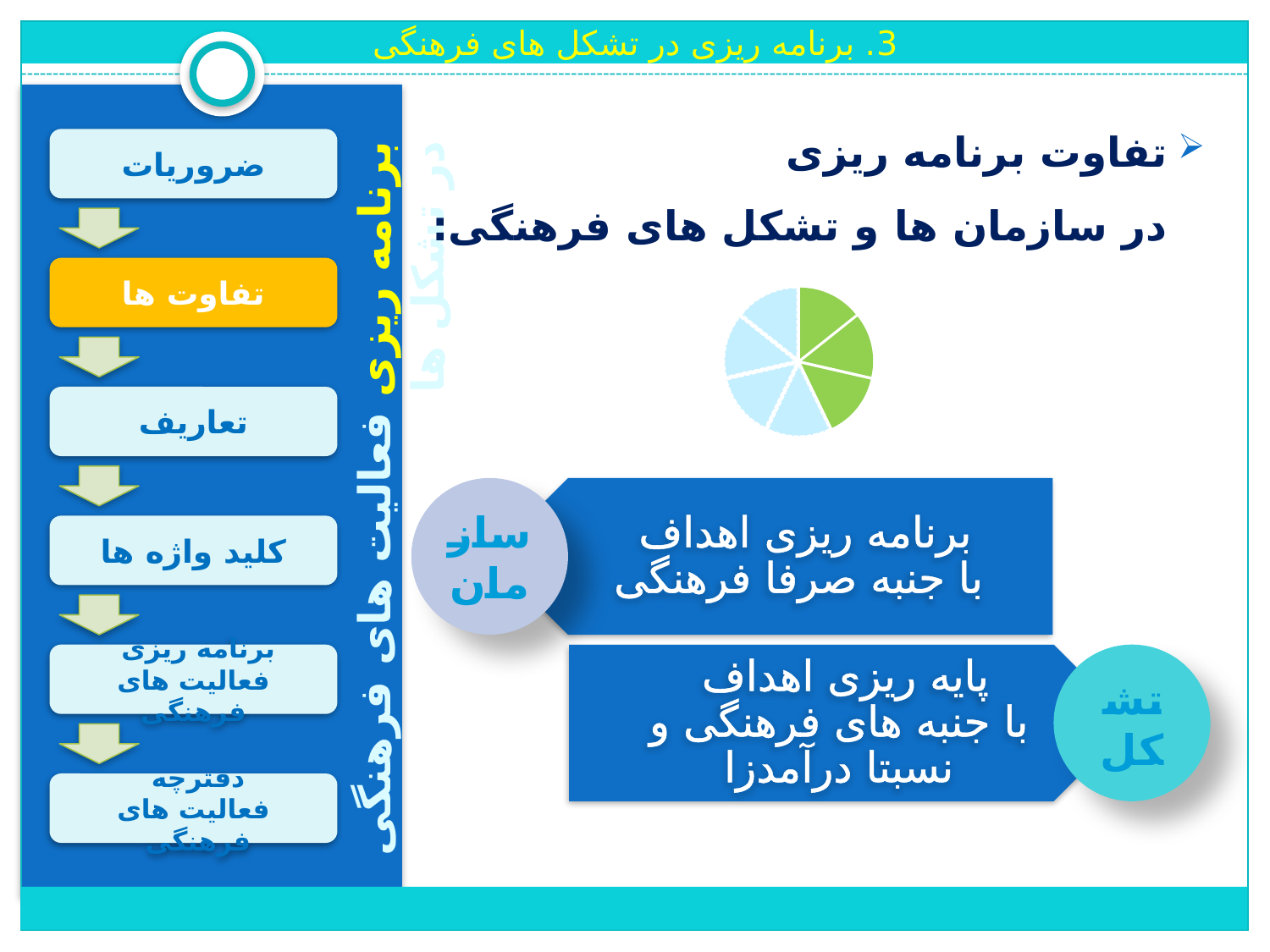

3. برنامه ریزی در تشکل های فرهنگی
تفاوت برنامه ریزی
	در سازمان ها و تشکل های فرهنگی:

ضروریات

تفاوت ها

تعاریف

برنامه ریزی فعالیت های فرهنگی در تشکل ها
سازمان

برنامه ریزی اهداف
با جنبه صرفا فرهنگی
کلید واژه ها

برنامه ریزی
فعالیت های فرهنگی

پایه ریزی اهداف
با جنبه های فرهنگی و نسبتا درآمدزا
تشکل

دفترچه
فعالیت های فرهنگی